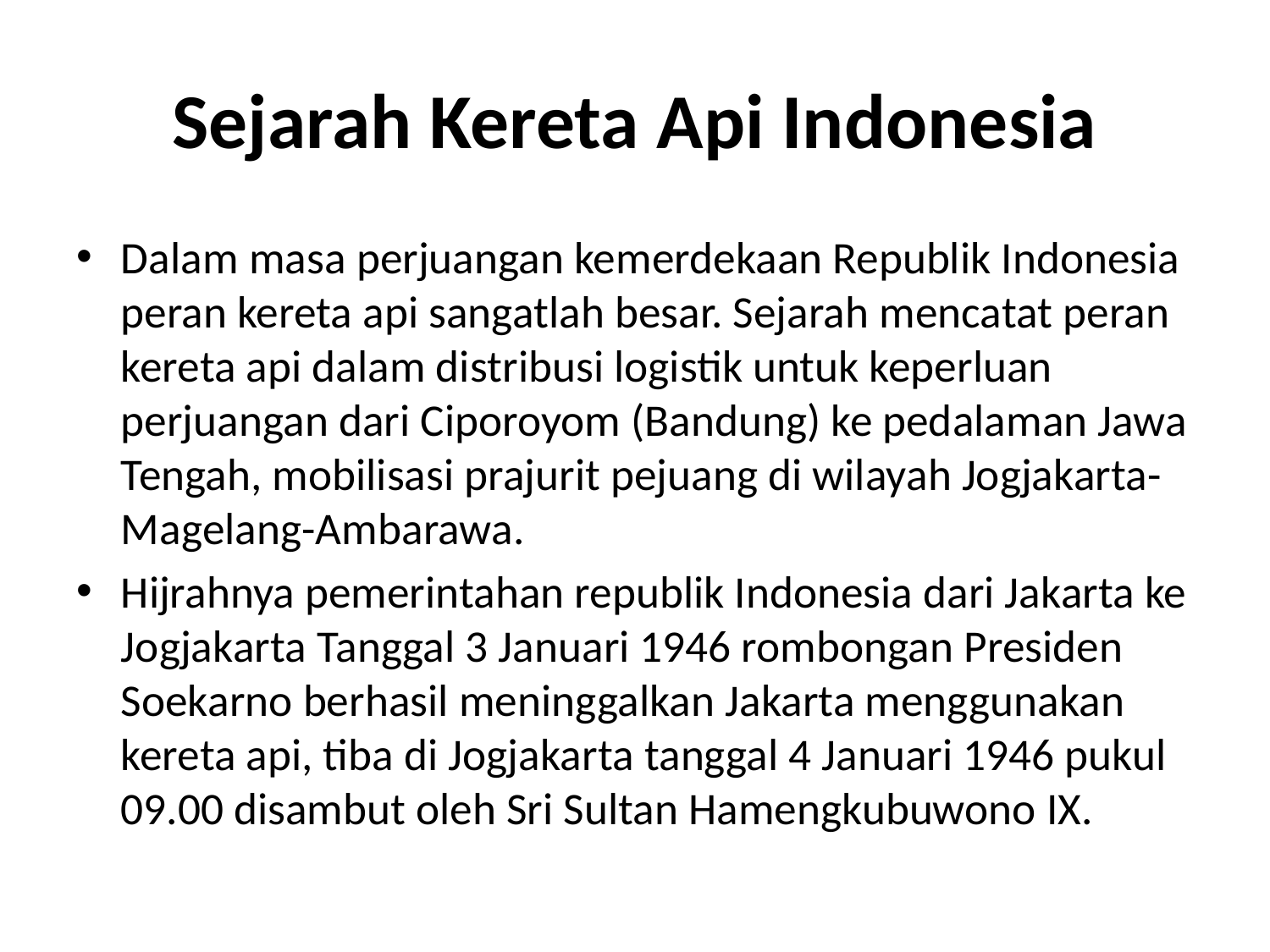

# Sejarah Kereta Api Indonesia
Dalam masa perjuangan kemerdekaan Republik Indonesia peran kereta api sangatlah besar. Sejarah mencatat peran kereta api dalam distribusi logistik untuk keperluan perjuangan dari Ciporoyom (Bandung) ke pedalaman Jawa Tengah, mobilisasi prajurit pejuang di wilayah Jogjakarta-Magelang-Ambarawa.
Hijrahnya pemerintahan republik Indonesia dari Jakarta ke Jogjakarta Tanggal 3 Januari 1946 rombongan Presiden Soekarno berhasil meninggalkan Jakarta menggunakan kereta api, tiba di Jogjakarta tanggal 4 Januari 1946 pukul 09.00 disambut oleh Sri Sultan Hamengkubuwono IX.